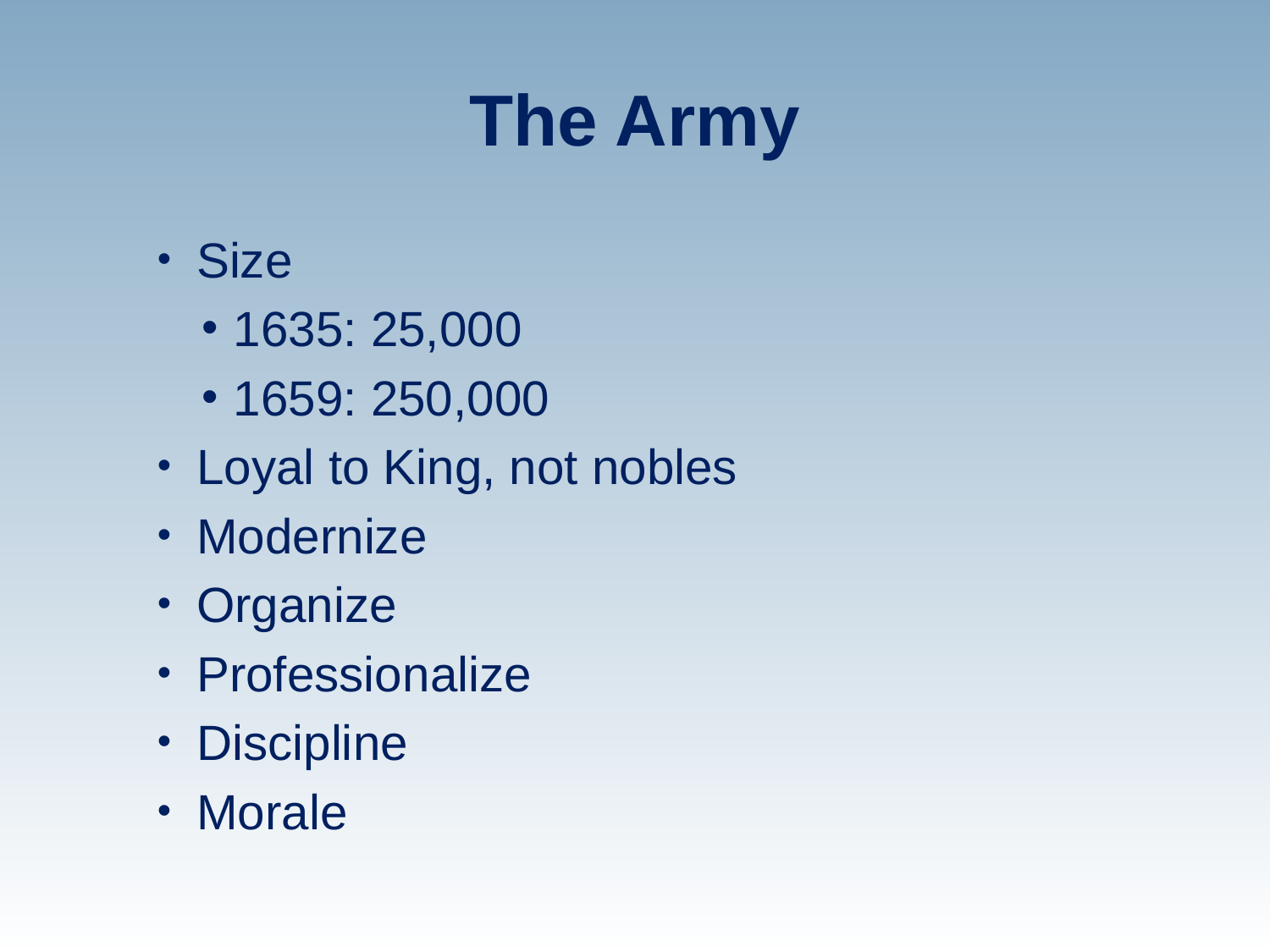

# The Army
Size
1635: 25,000
1659: 250,000
Loyal to King, not nobles
Modernize
Organize
Professionalize
Discipline
Morale